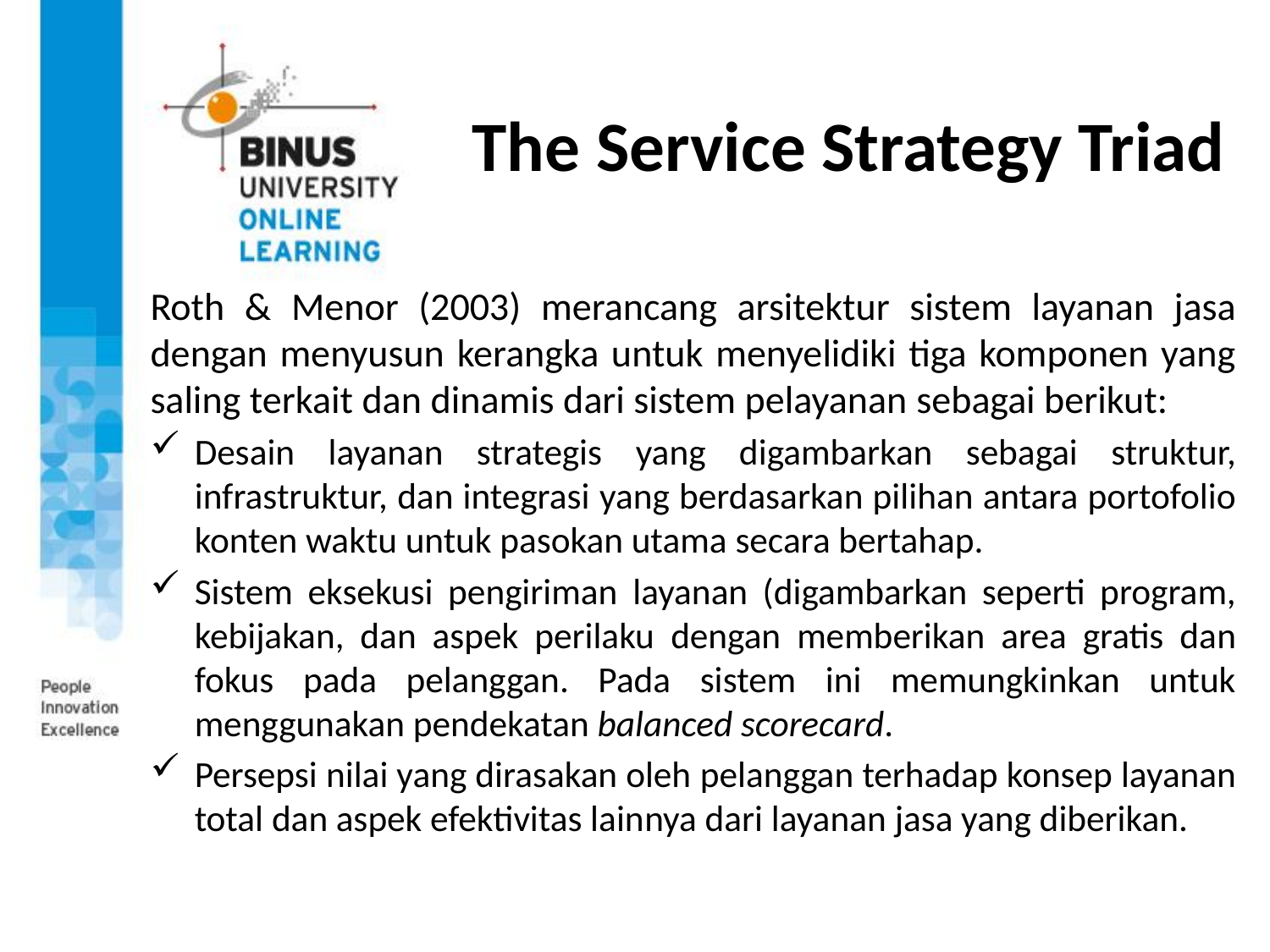

# The Service Strategy Triad
Roth & Menor (2003) merancang arsitektur sistem layanan jasa dengan menyusun kerangka untuk menyelidiki tiga komponen yang saling terkait dan dinamis dari sistem pelayanan sebagai berikut:
Desain layanan strategis yang digambarkan sebagai struktur, infrastruktur, dan integrasi yang berdasarkan pilihan antara portofolio konten waktu untuk pasokan utama secara bertahap.
Sistem eksekusi pengiriman layanan (digambarkan seperti program, kebijakan, dan aspek perilaku dengan memberikan area gratis dan fokus pada pelanggan. Pada sistem ini memungkinkan untuk menggunakan pendekatan balanced scorecard.
Persepsi nilai yang dirasakan oleh pelanggan terhadap konsep layanan total dan aspek efektivitas lainnya dari layanan jasa yang diberikan.